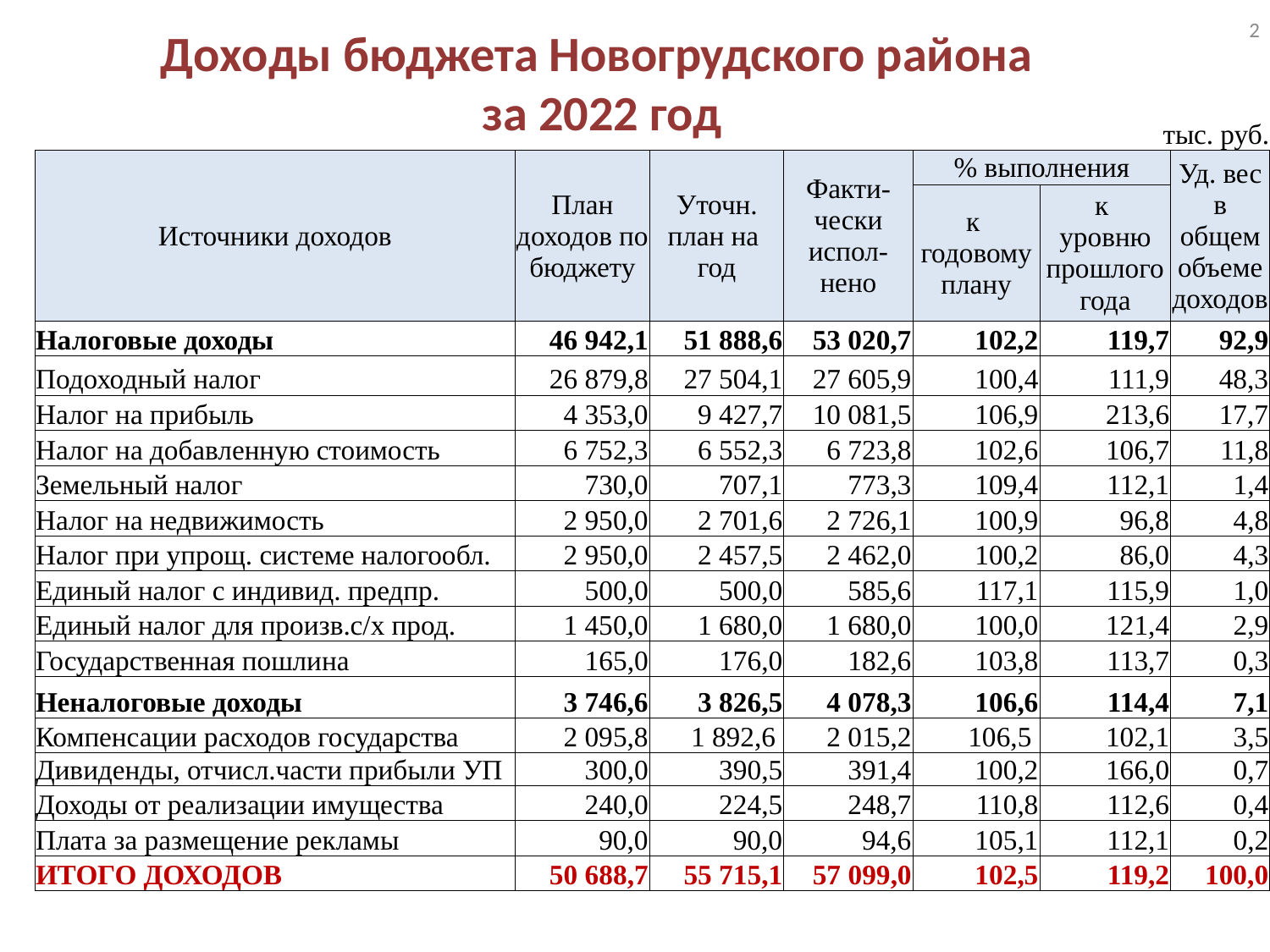

2
# Доходы бюджета Новогрудского района за 2022 год
|  |  |  |  |  | тыс. руб. |  |
| --- | --- | --- | --- | --- | --- | --- |
| Источники доходов | План доходов по бюджету | Уточн. план на год | Факти-чески испол-нено | % выполнения |  | Уд. вес в общем объеме доходов |
|  |  |  |  | к годовому плану | к уровню прошлого года |  |
| Налоговые доходы | 46 942,1 | 51 888,6 | 53 020,7 | 102,2 | 119,7 | 92,9 |
| Подоходный налог | 26 879,8 | 27 504,1 | 27 605,9 | 100,4 | 111,9 | 48,3 |
| Налог на прибыль | 4 353,0 | 9 427,7 | 10 081,5 | 106,9 | 213,6 | 17,7 |
| Налог на добавленную стоимость | 6 752,3 | 6 552,3 | 6 723,8 | 102,6 | 106,7 | 11,8 |
| Земельный налог | 730,0 | 707,1 | 773,3 | 109,4 | 112,1 | 1,4 |
| Налог на недвижимость | 2 950,0 | 2 701,6 | 2 726,1 | 100,9 | 96,8 | 4,8 |
| Налог при упрощ. системе налогообл. | 2 950,0 | 2 457,5 | 2 462,0 | 100,2 | 86,0 | 4,3 |
| Единый налог с индивид. предпр. | 500,0 | 500,0 | 585,6 | 117,1 | 115,9 | 1,0 |
| Единый налог для произв.с/х прод. | 1 450,0 | 1 680,0 | 1 680,0 | 100,0 | 121,4 | 2,9 |
| Государственная пошлина | 165,0 | 176,0 | 182,6 | 103,8 | 113,7 | 0,3 |
| Неналоговые доходы | 3 746,6 | 3 826,5 | 4 078,3 | 106,6 | 114,4 | 7,1 |
| Компенсации расходов государства | 2 095,8 | 1 892,6 | 2 015,2 | 106,5 | 102,1 | 3,5 |
| Дивиденды, отчисл.части прибыли УП | 300,0 | 390,5 | 391,4 | 100,2 | 166,0 | 0,7 |
| Доходы от реализации имущества | 240,0 | 224,5 | 248,7 | 110,8 | 112,6 | 0,4 |
| Плата за размещение рекламы | 90,0 | 90,0 | 94,6 | 105,1 | 112,1 | 0,2 |
| ИТОГО ДОХОДОВ | 50 688,7 | 55 715,1 | 57 099,0 | 102,5 | 119,2 | 100,0 |